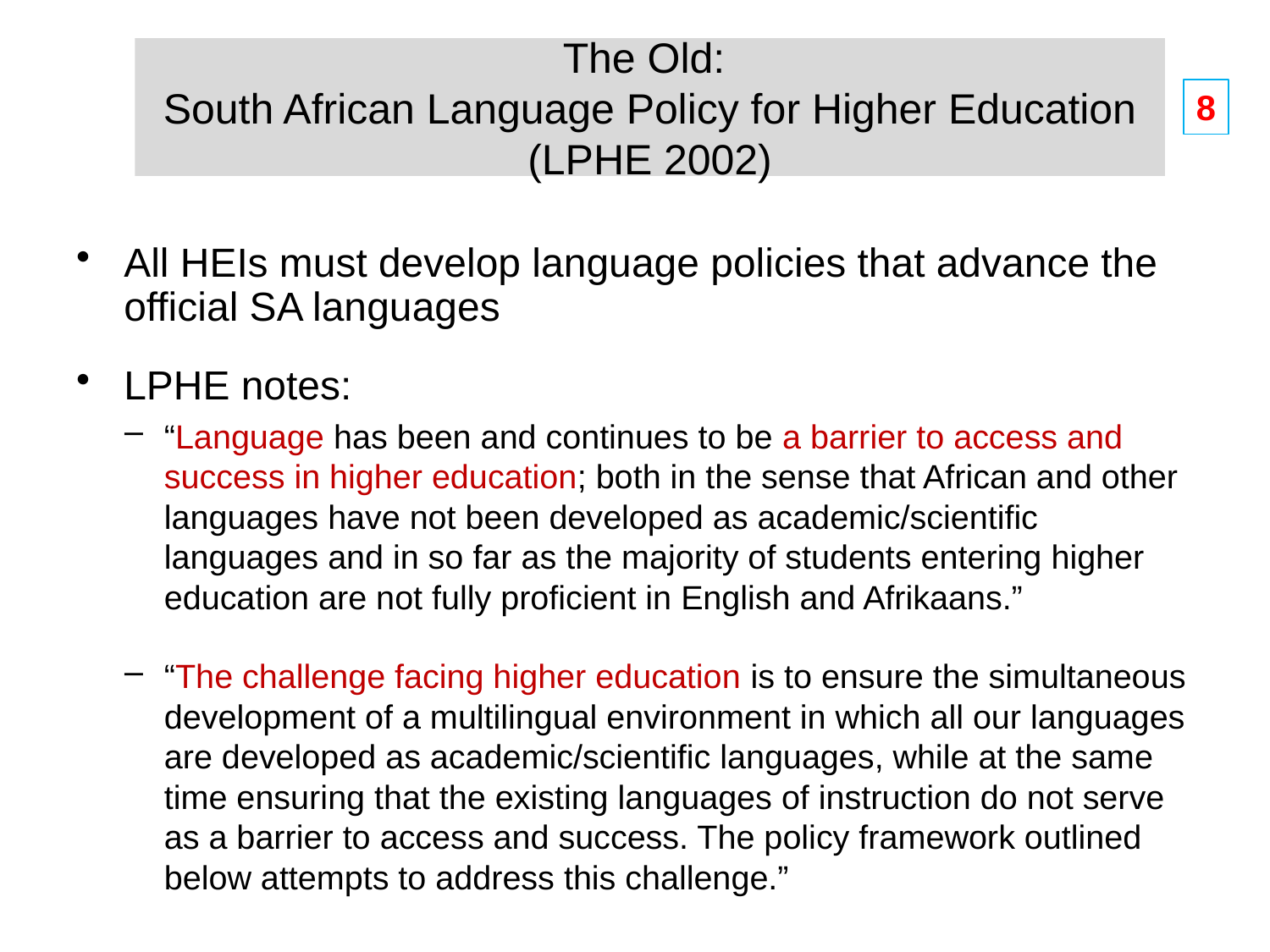

# The Old: South African Language Policy for Higher Education (LPHE 2002)
8
All HEIs must develop language policies that advance the official SA languages

LPHE notes:
“Language has been and continues to be a barrier to access and success in higher education; both in the sense that African and other languages have not been developed as academic/scientific languages and in so far as the majority of students entering higher education are not fully proficient in English and Afrikaans.”

“The challenge facing higher education is to ensure the simultaneous development of a multilingual environment in which all our languages are developed as academic/scientific languages, while at the same time ensuring that the existing languages of instruction do not serve as a barrier to access and success. The policy framework outlined below attempts to address this challenge.”